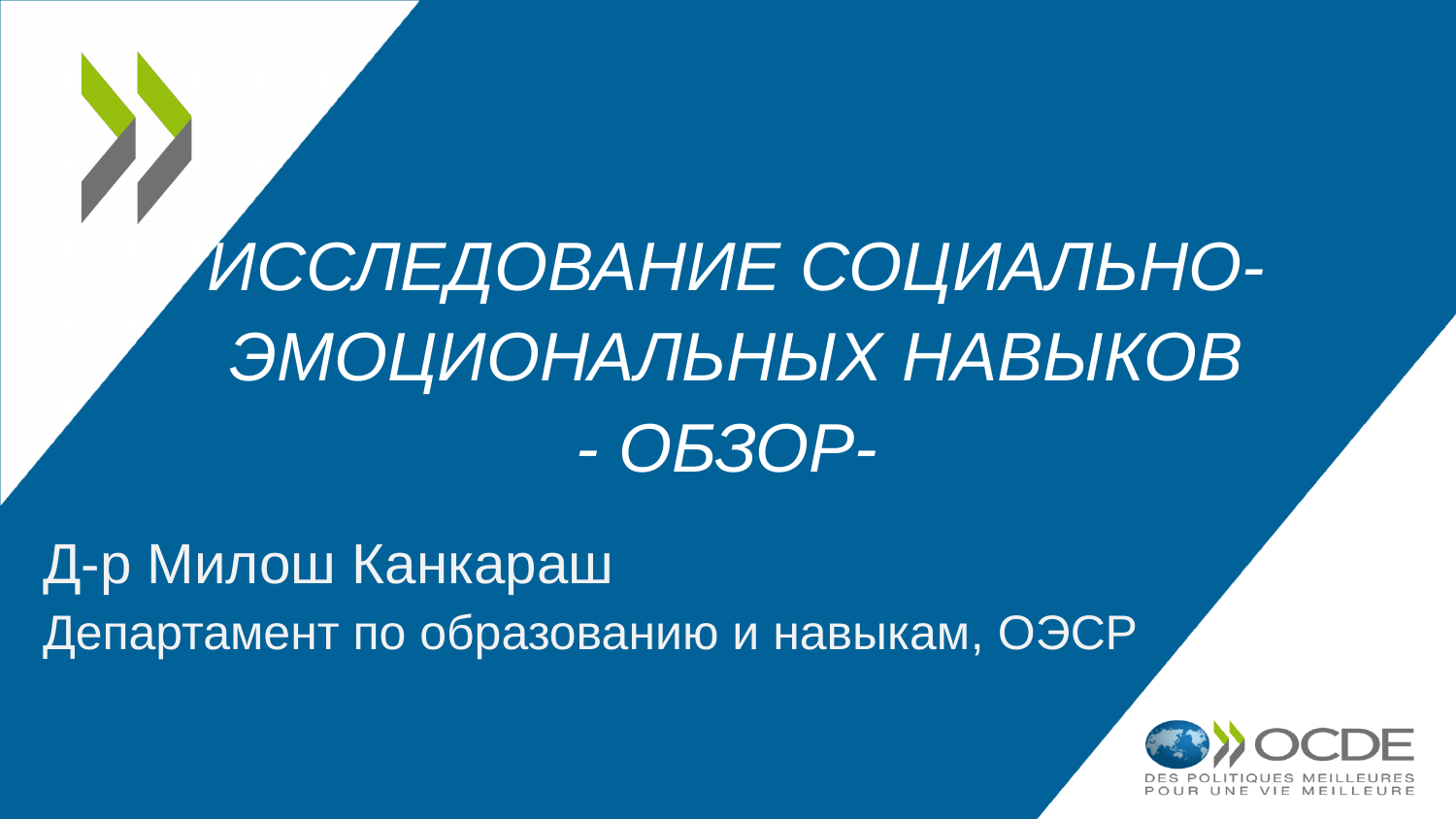

# Исследование социально-эмоциональных навыков - Обзор-
Д-р Милош Канкараш
Департамент по образованию и навыкам, ОЭСР